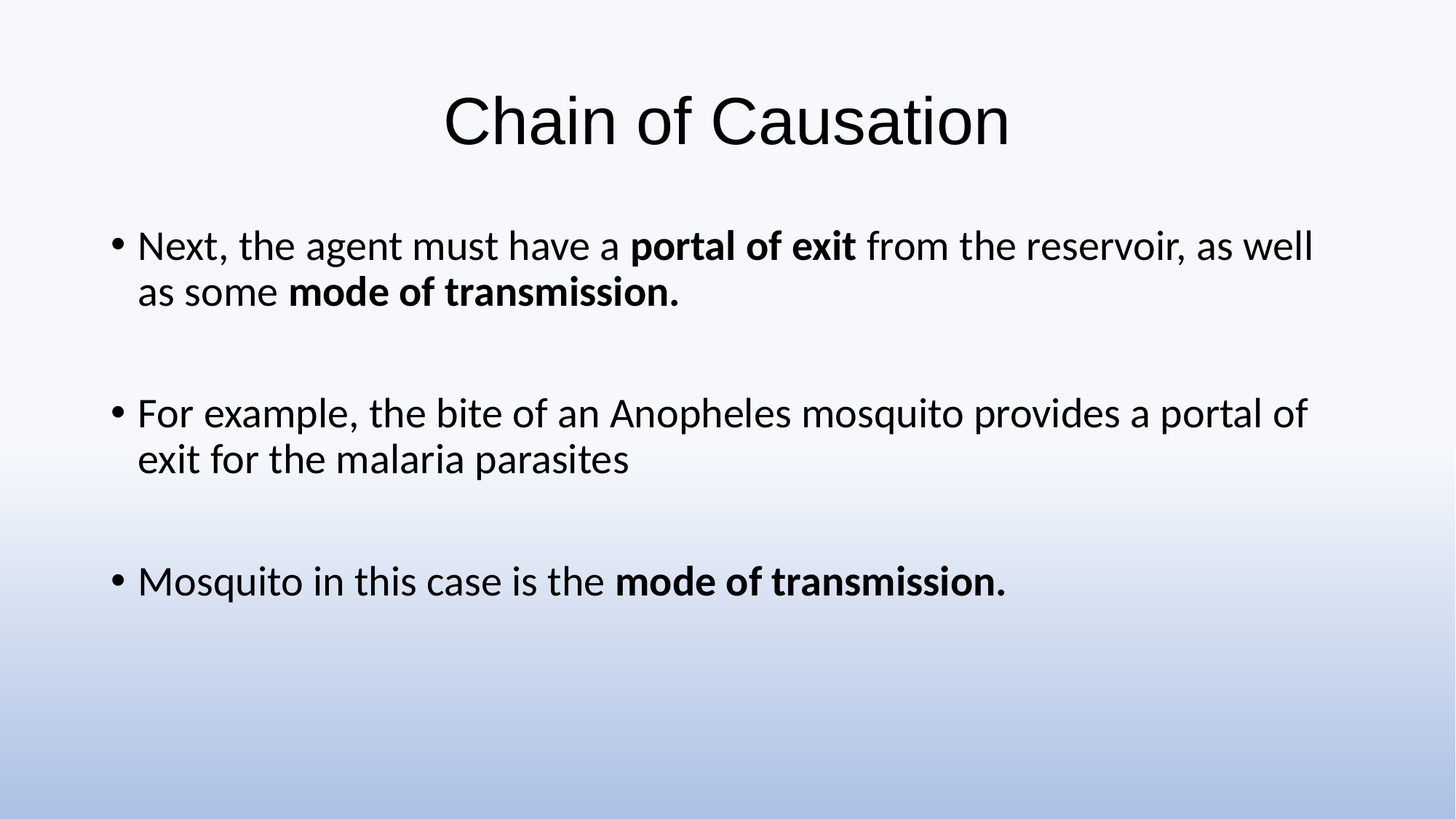

# Chain of Causation
Next, the agent must have a portal of exit from the reservoir, as well as some mode of transmission.

For example, the bite of an Anopheles mosquito provides a portal of exit for the malaria parasites

Mosquito in this case is the mode of transmission.